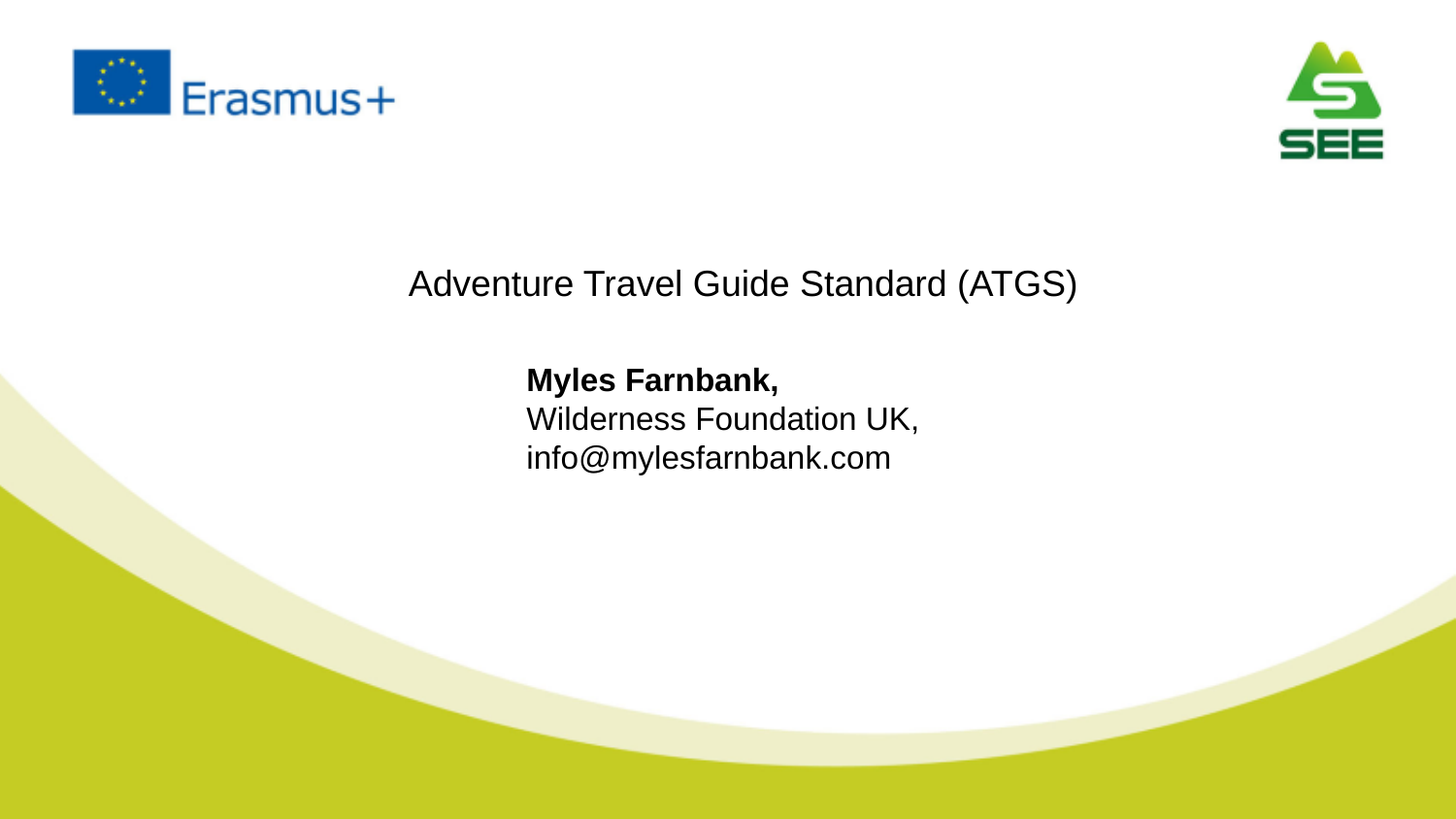

Adventure Travel Guide Standard (ATGS)
Myles Farnbank,
Wilderness Foundation UK,
info@mylesfarnbank.com